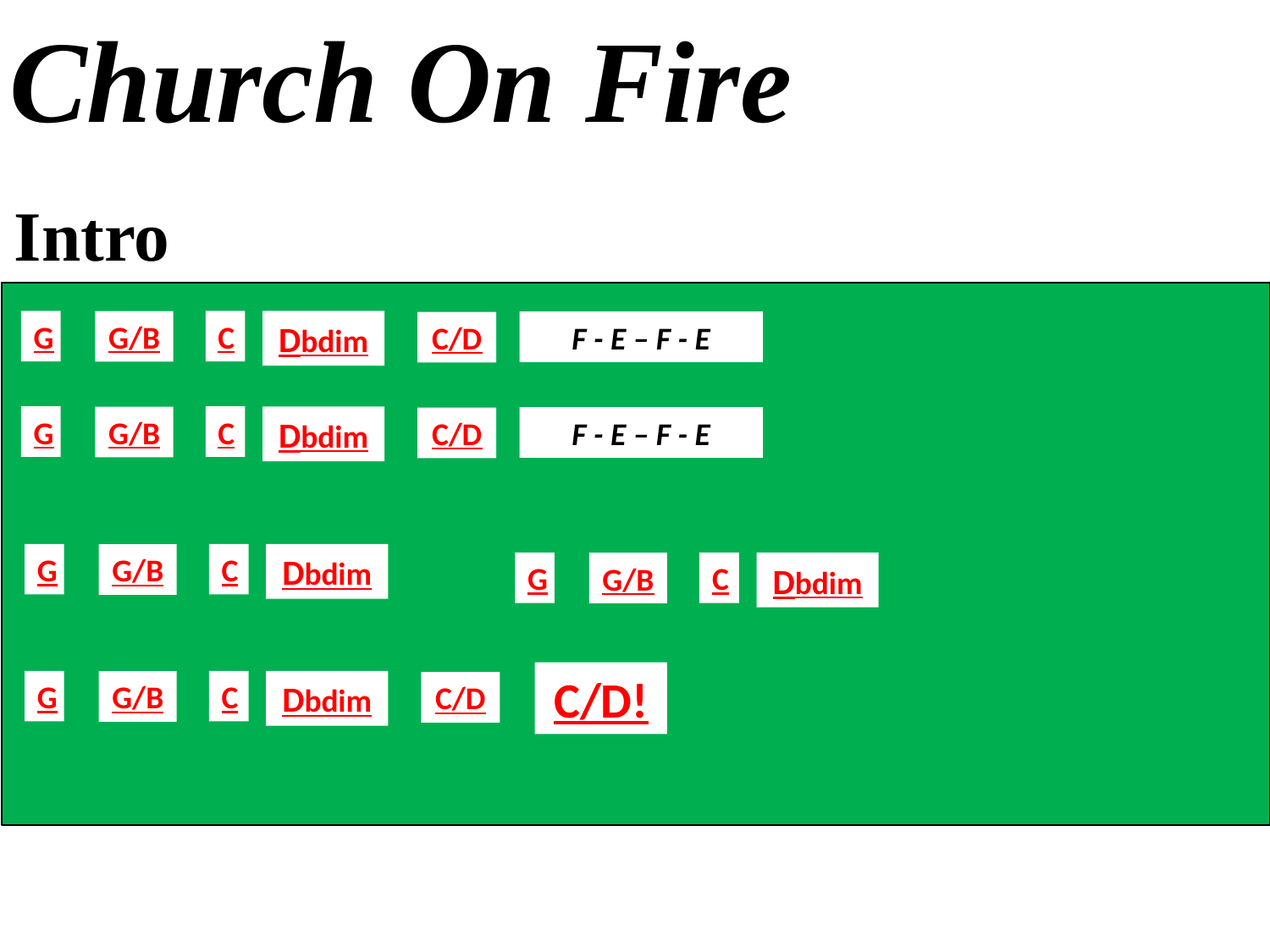

Church On Fire
Intro

G
C
Dbdim
G/B
F - E – F - E
C/D
G
C
Dbdim
G/B
F - E – F - E
C/D
G
C
Dbdim
G/B
G
C
Dbdim
G/B
C/D!
G
C
Dbdim
G/B
C/D